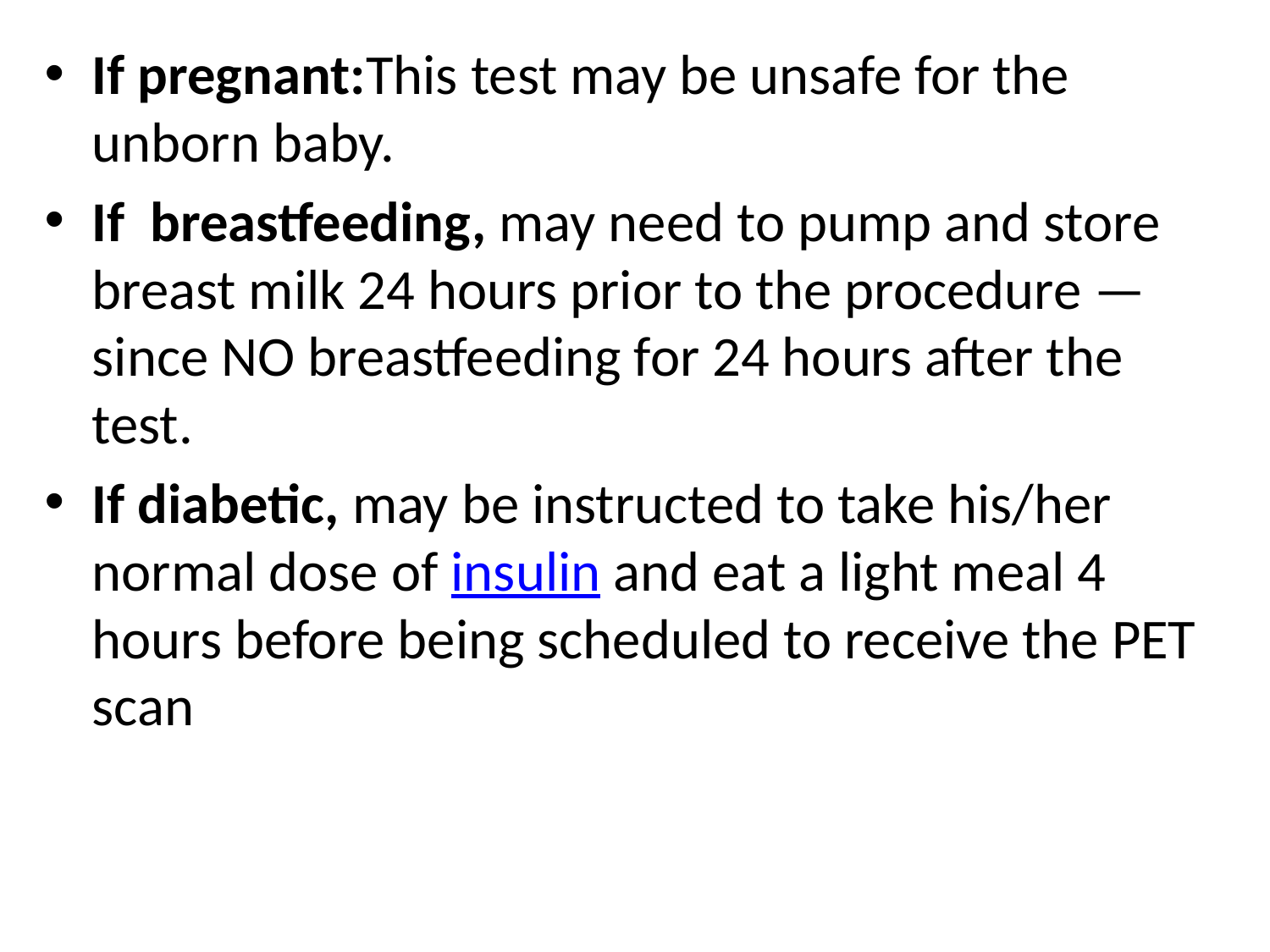

If pregnant:This test may be unsafe for the unborn baby.
If  breastfeeding, may need to pump and store breast milk 24 hours prior to the procedure — since NO breastfeeding for 24 hours after the test.
If diabetic, may be instructed to take his/her normal dose of insulin and eat a light meal 4 hours before being scheduled to receive the PET scan